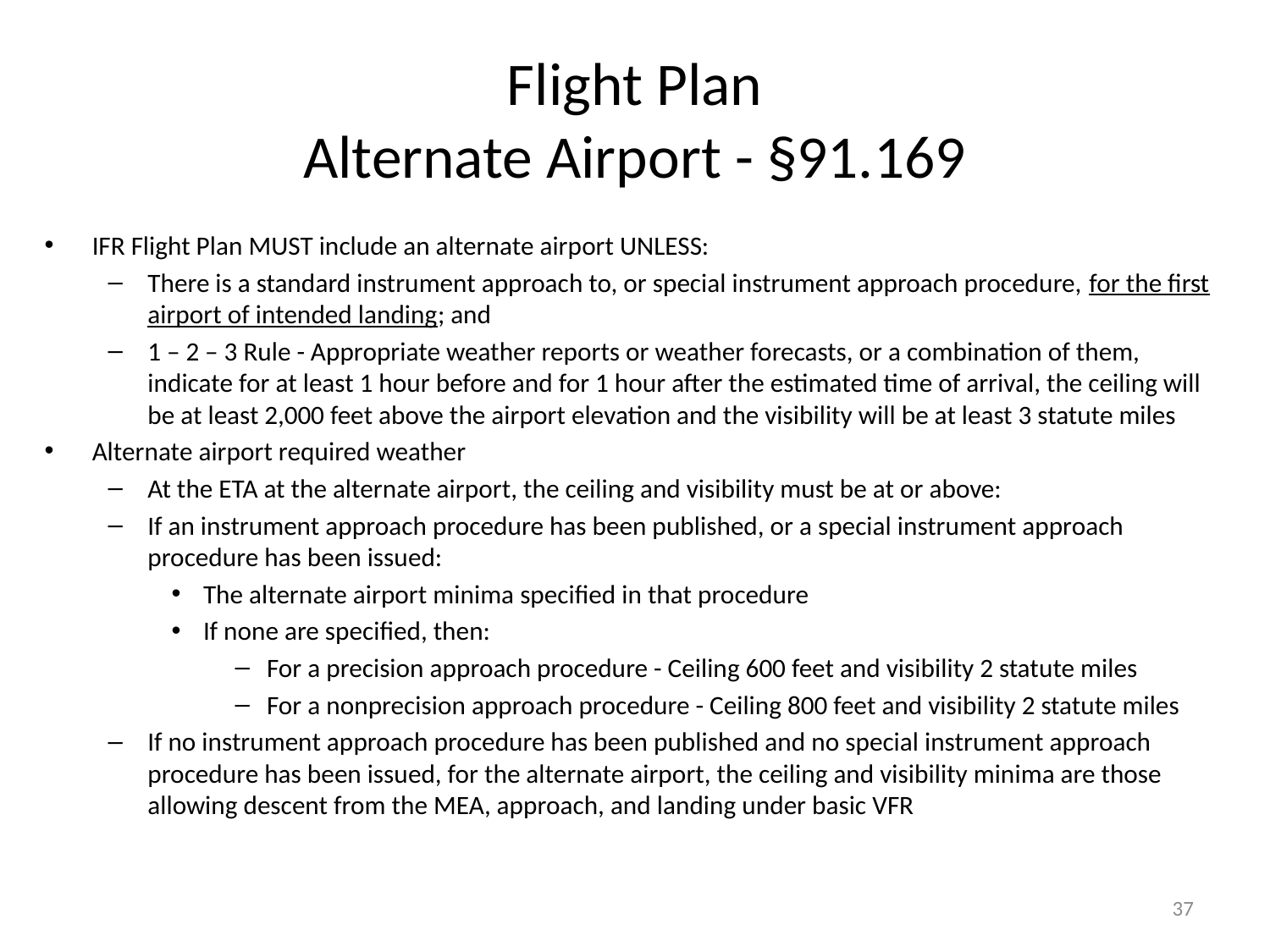

# Flight Plan Alternate Airport - §91.169
IFR Flight Plan MUST include an alternate airport UNLESS:
There is a standard instrument approach to, or special instrument approach procedure, for the first airport of intended landing; and
1 – 2 – 3 Rule - Appropriate weather reports or weather forecasts, or a combination of them, indicate for at least 1 hour before and for 1 hour after the estimated time of arrival, the ceiling will be at least 2,000 feet above the airport elevation and the visibility will be at least 3 statute miles
Alternate airport required weather
At the ETA at the alternate airport, the ceiling and visibility must be at or above:
If an instrument approach procedure has been published, or a special instrument approach procedure has been issued:
The alternate airport minima specified in that procedure
If none are specified, then:
For a precision approach procedure - Ceiling 600 feet and visibility 2 statute miles
For a nonprecision approach procedure - Ceiling 800 feet and visibility 2 statute miles
If no instrument approach procedure has been published and no special instrument approach procedure has been issued, for the alternate airport, the ceiling and visibility minima are those allowing descent from the MEA, approach, and landing under basic VFR
37